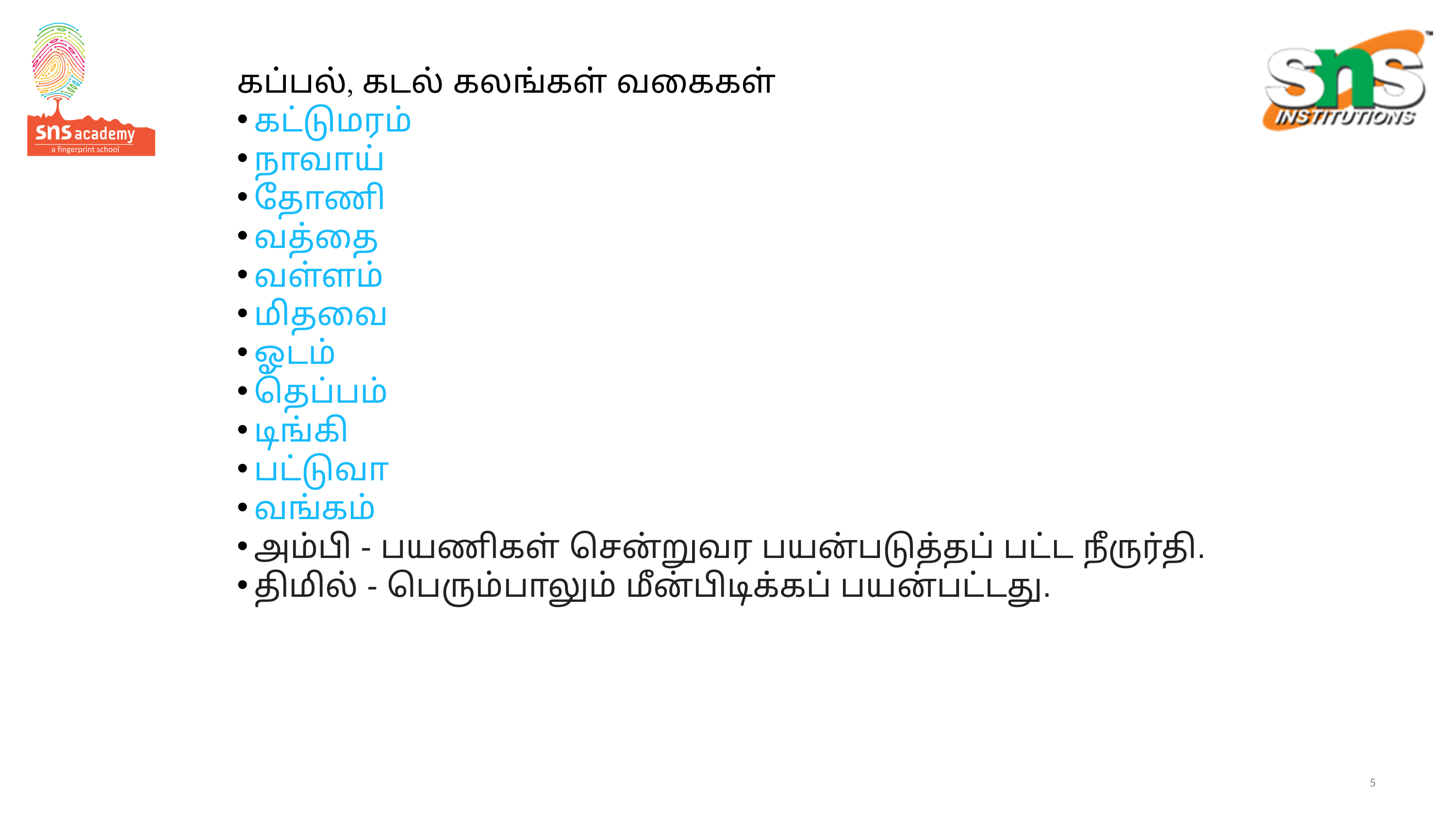

கி. பி. இரண்டாம் நூற்றாண்டு இளங்கோ அடிகள் பாடல்

கப்பல், கடல் கலங்கள் வகைகள்
கட்டுமரம்
நாவாய்
தோணி
வத்தை
வள்ளம்
மிதவை
ஓடம்
தெப்பம்
டிங்கி
பட்டுவா
வங்கம்
அம்பி - பயணிகள் சென்றுவர பயன்படுத்தப் பட்ட நீருர்தி.
திமில் - பெரும்பாலும் மீன்பிடிக்கப் பயன்பட்டது.
5